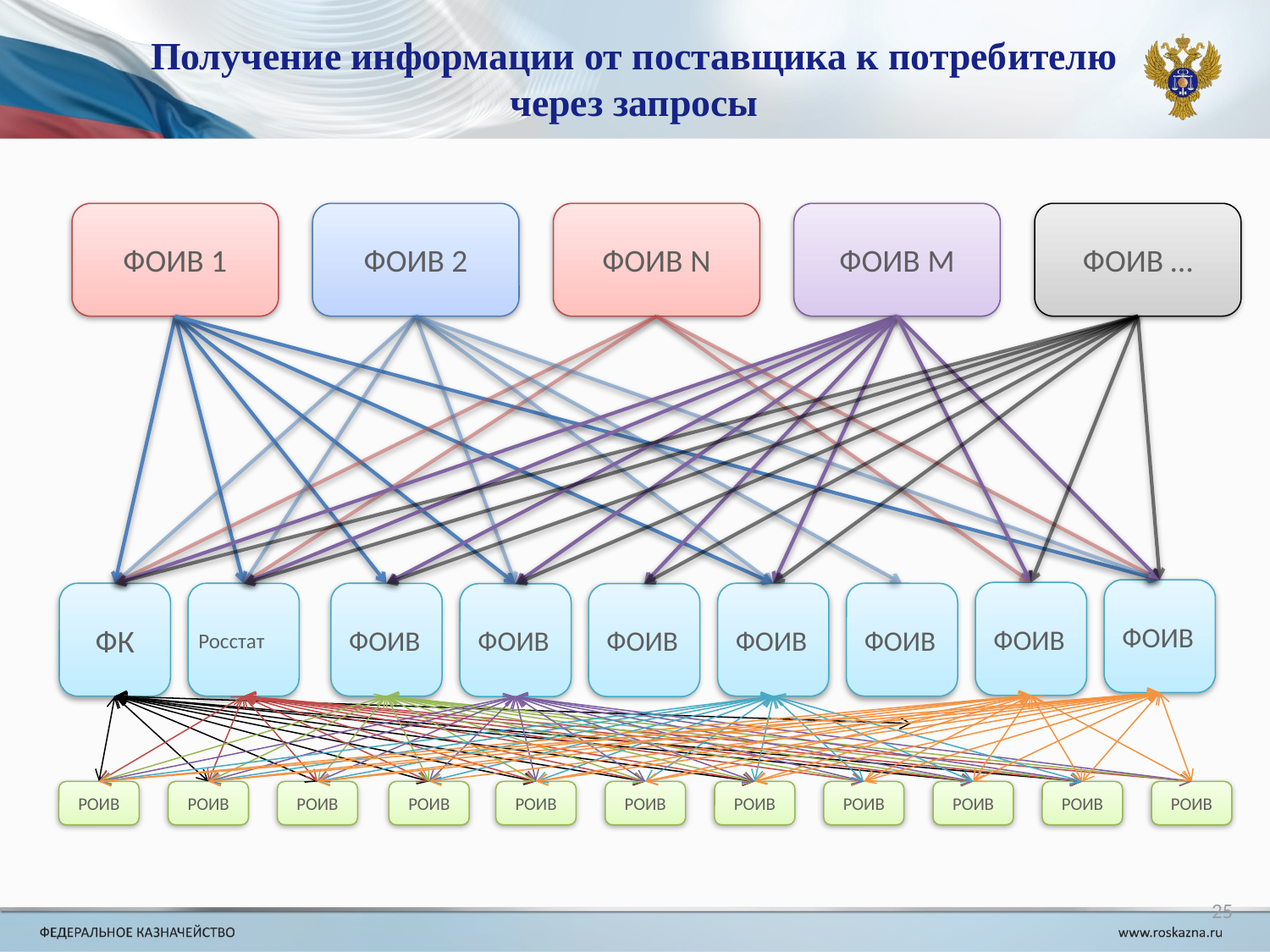

# Получение информации от поставщика к потребителю через запросы
ФОИВ 1
ФОИВ 2
ФОИВ N
ФОИВ M
ФОИВ …
ФОИВ
ФОИВ
ФК
Росстат
ФОИВ
ФОИВ
ФОИВ
ФОИВ
ФОИВ
РОИВ
РОИВ
РОИВ
РОИВ
РОИВ
РОИВ
РОИВ
РОИВ
РОИВ
РОИВ
РОИВ
25